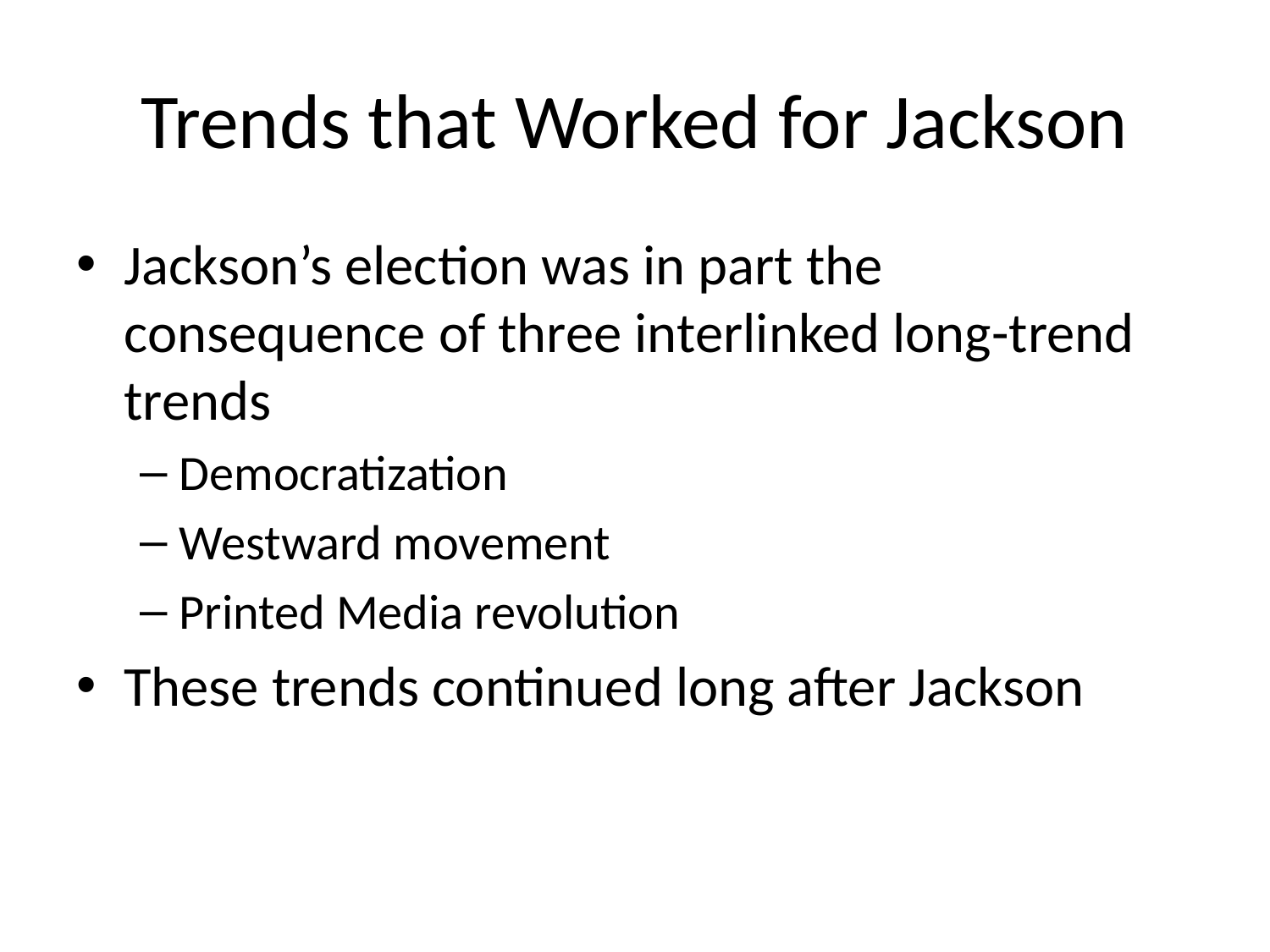

# Trends that Worked for Jackson
Jackson’s election was in part the consequence of three interlinked long-trend trends
Democratization
Westward movement
Printed Media revolution
These trends continued long after Jackson